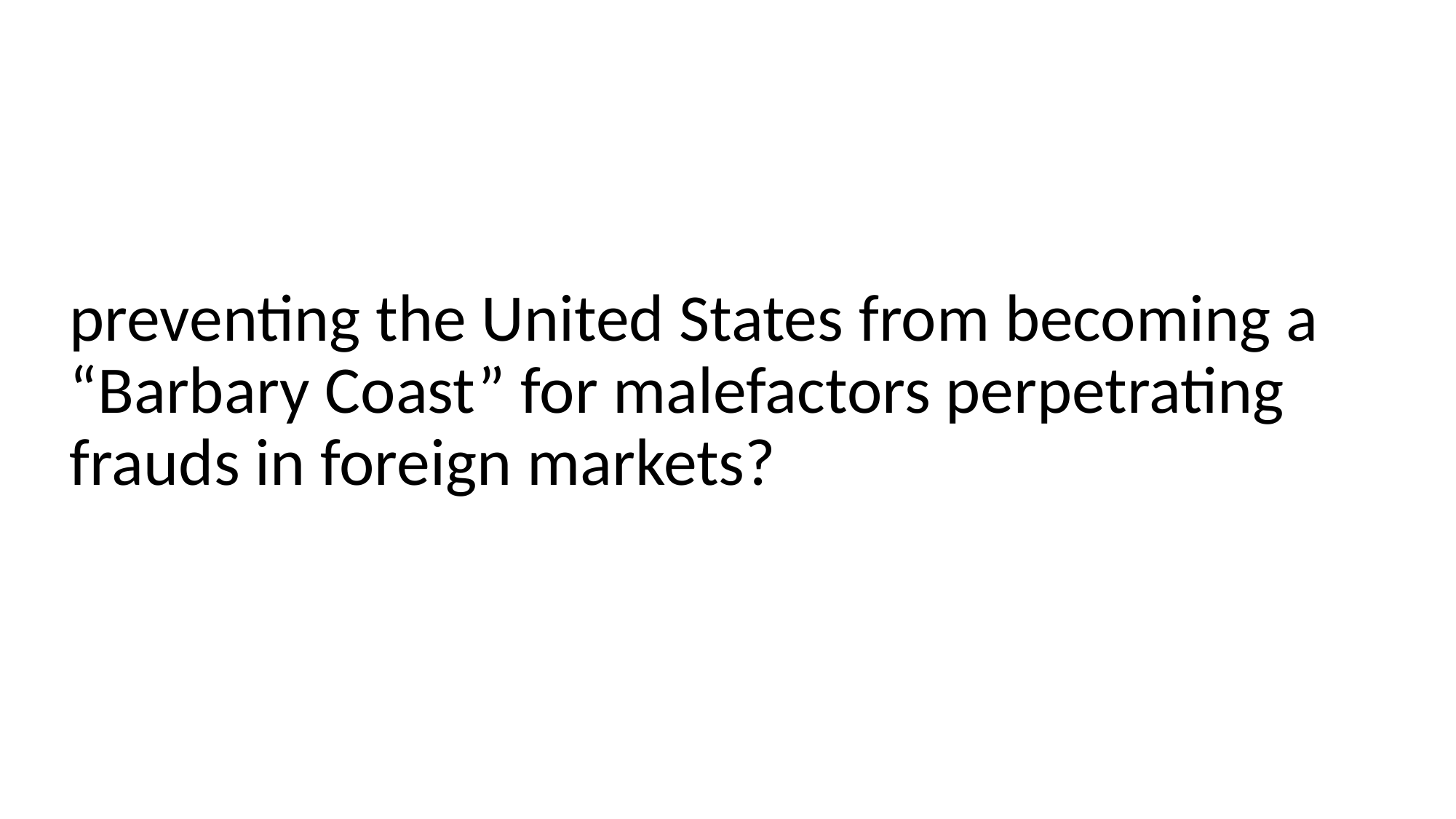

# preventing the United States from becoming a “Barbary Coast” for malefactors perpetrating frauds in foreign markets?